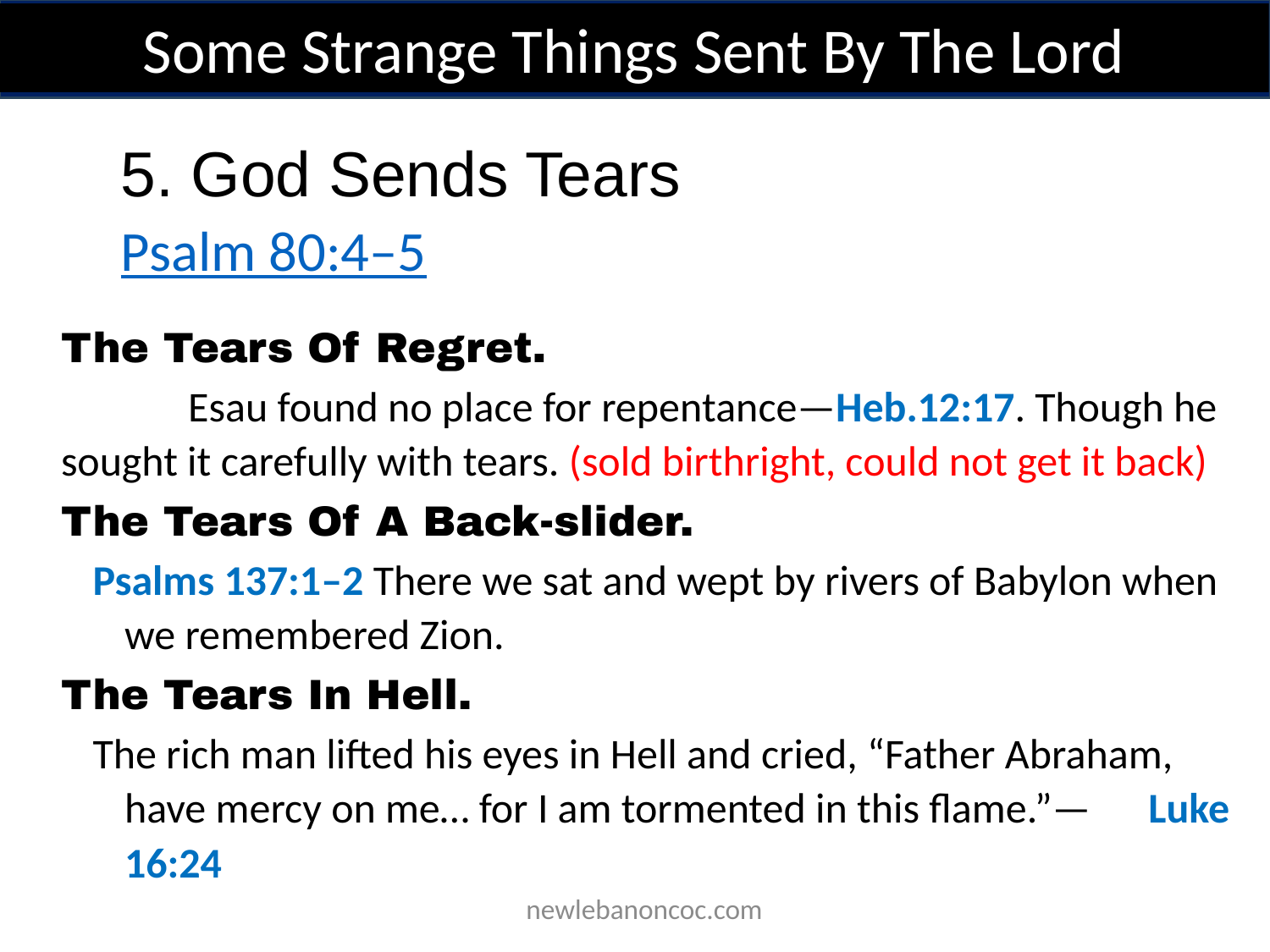

Some Strange Things Sent By The Lord
5. God Sends Tears
Psalm 80:4–5
The Tears Of Regret.
	Esau found no place for repentance—Heb.12:17. Though he sought it carefully with tears. (sold birthright, could not get it back)
The Tears Of A Back-slider.
Psalms 137:1–2 There we sat and wept by rivers of Babylon when we remembered Zion.
The Tears In Hell.
The rich man lifted his eyes in Hell and cried, “Father Abraham, have mercy on me… for I am tormented in this flame.”—      Luke 16:24
   newlebanoncoc.com